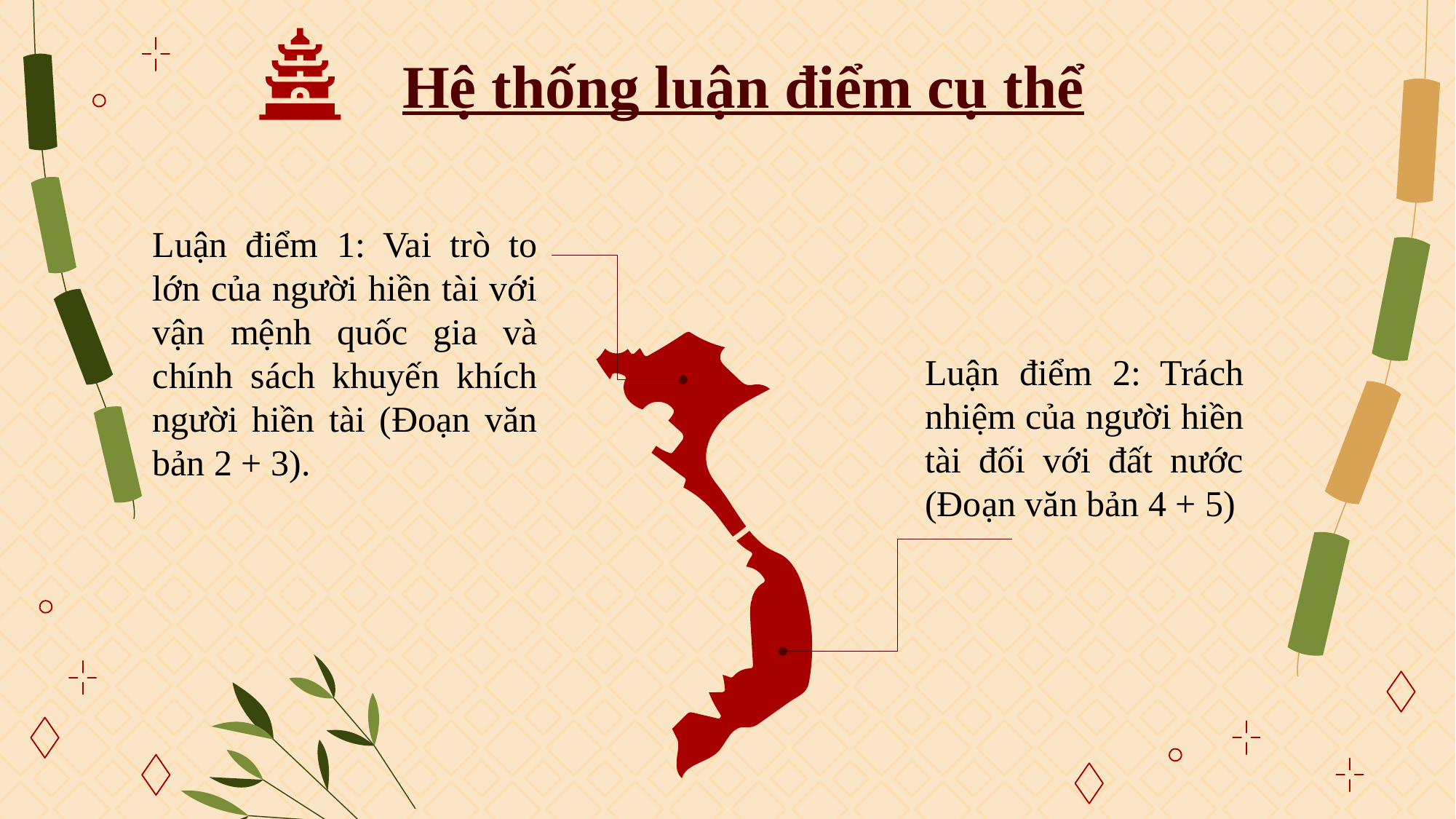

# Hệ thống luận điểm cụ thể

Luận điểm 1: Vai trò to lớn của người hiền tài với vận mệnh quốc gia và chính sách khuyến khích người hiền tài (Đoạn văn bản 2 + 3).

Luận điểm 2: Trách nhiệm của người hiền tài đối với đất nước (Đoạn văn bản 4 + 5)